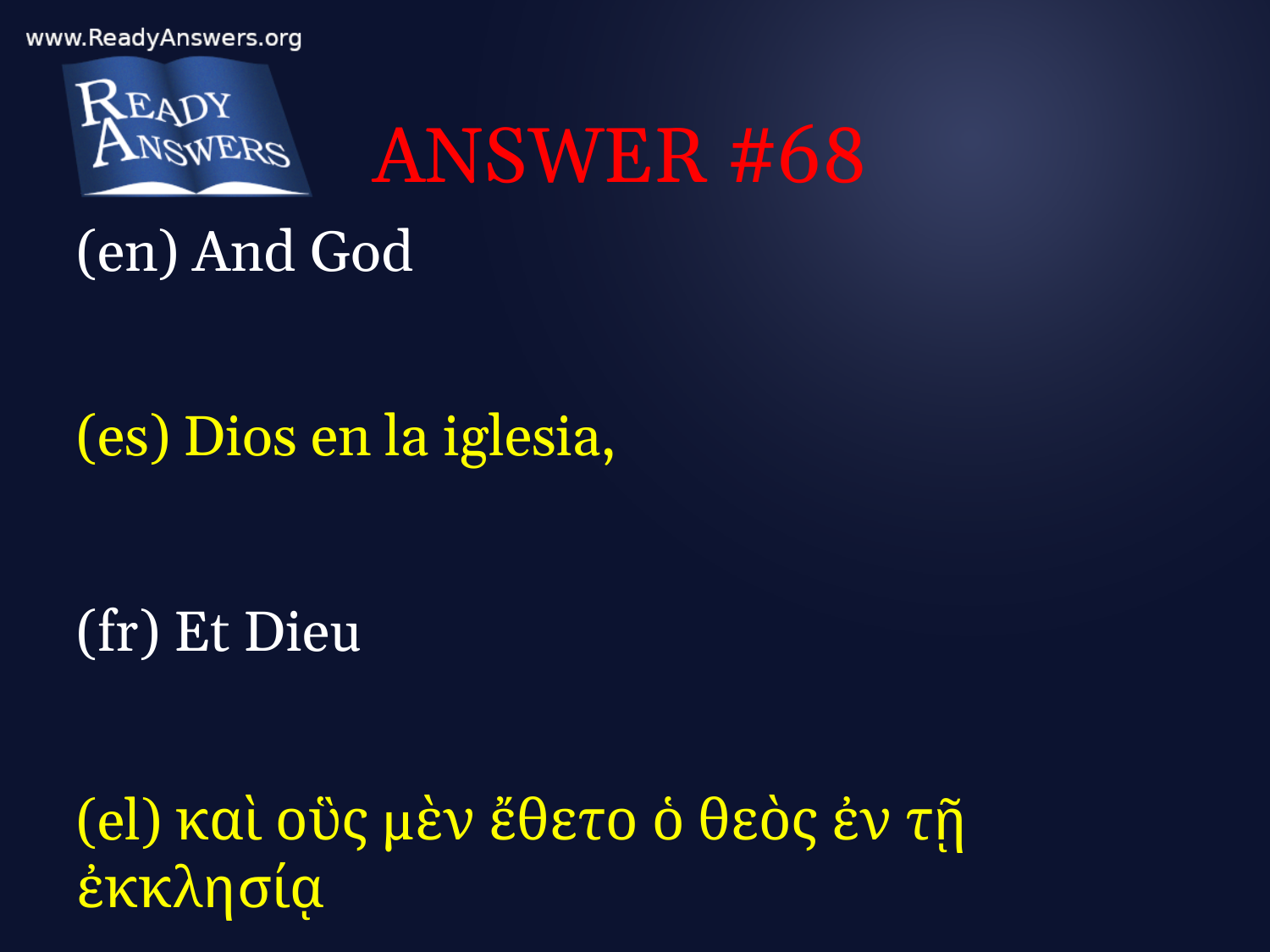

# ANSWER #68
(en) And God
(es) Dios en la iglesia,
(fr) Et Dieu
(el) καὶ οὓς μὲν ἔθετο ὁ θεὸς ἐν τῇ ἐκκλησίᾳ